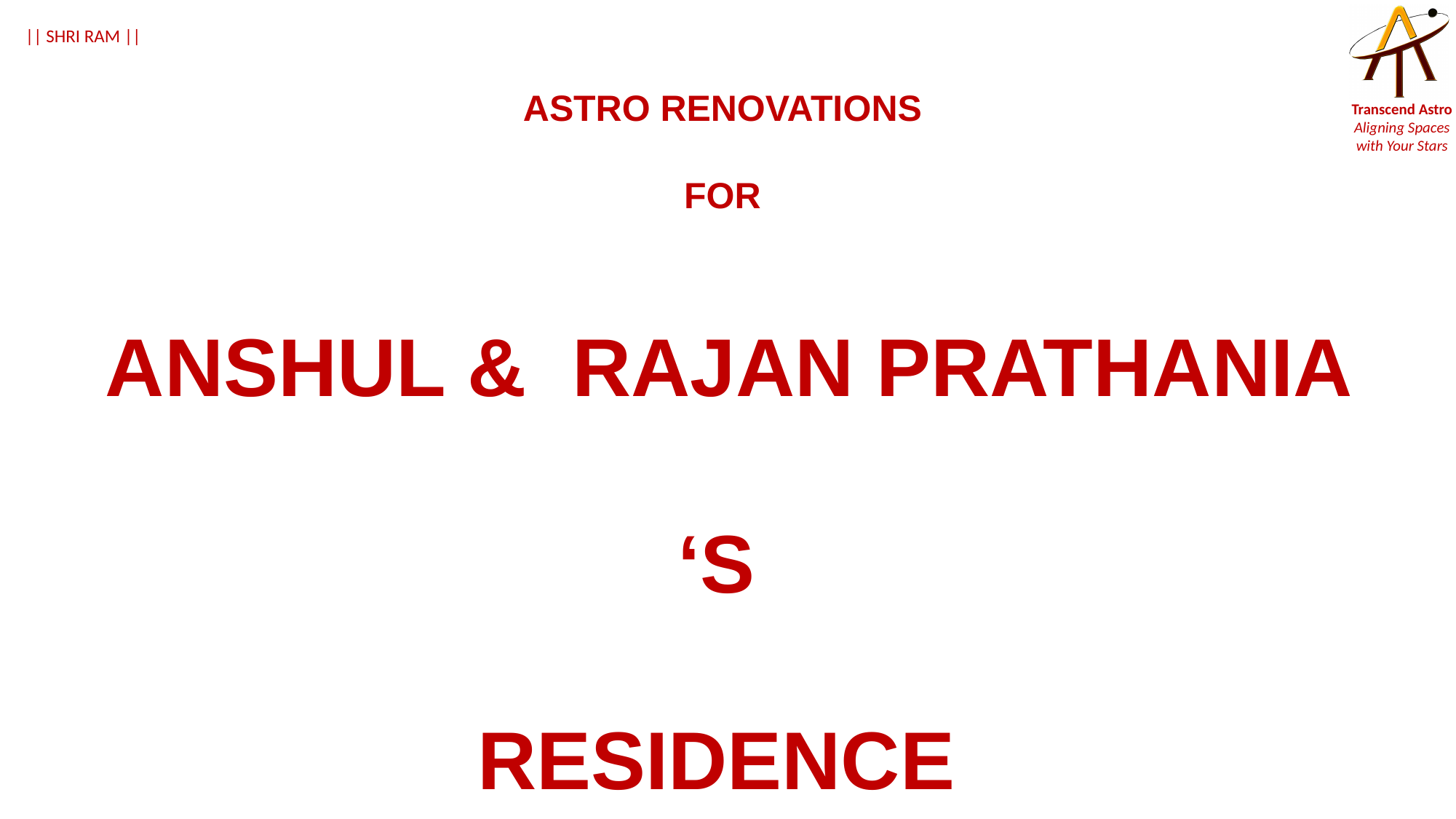

|| SHRI RAM ||
ASTRO RENOVATIONS
FOR
ANSHUL &  RAJAN PRATHANIA ‘S
RESIDENCE